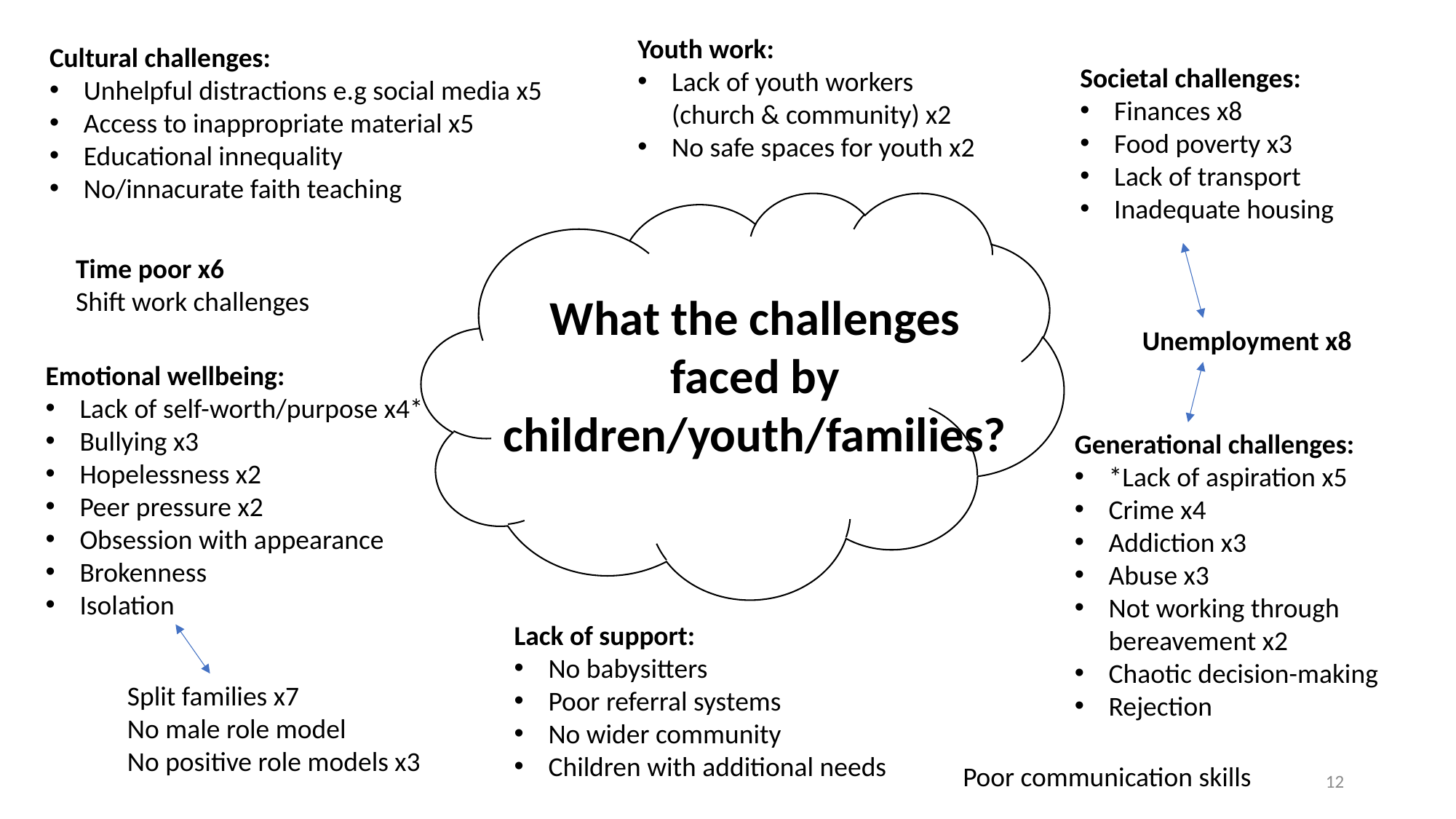

Youth work:
Lack of youth workers (church & community) x2
No safe spaces for youth x2
Cultural challenges:
Unhelpful distractions e.g social media x5
Access to inappropriate material x5
Educational innequality
No/innacurate faith teaching
Societal challenges:
Finances x8
Food poverty x3
Lack of transport
Inadequate housing

What the challenges faced by children/youth/families?
Time poor x6
Shift work challenges
Unemployment x8
Emotional wellbeing:
Lack of self-worth/purpose x4*
Bullying x3
Hopelessness x2
Peer pressure x2
Obsession with appearance
Brokenness
Isolation

Generational challenges:
*Lack of aspiration x5
Crime x4
Addiction x3
Abuse x3
Not working through bereavement x2
Chaotic decision-making
Rejection
Lack of support:
No babysitters
Poor referral systems
No wider community
Children with additional needs
Split families x7
No male role model
No positive role models x3
Poor communication skills
12